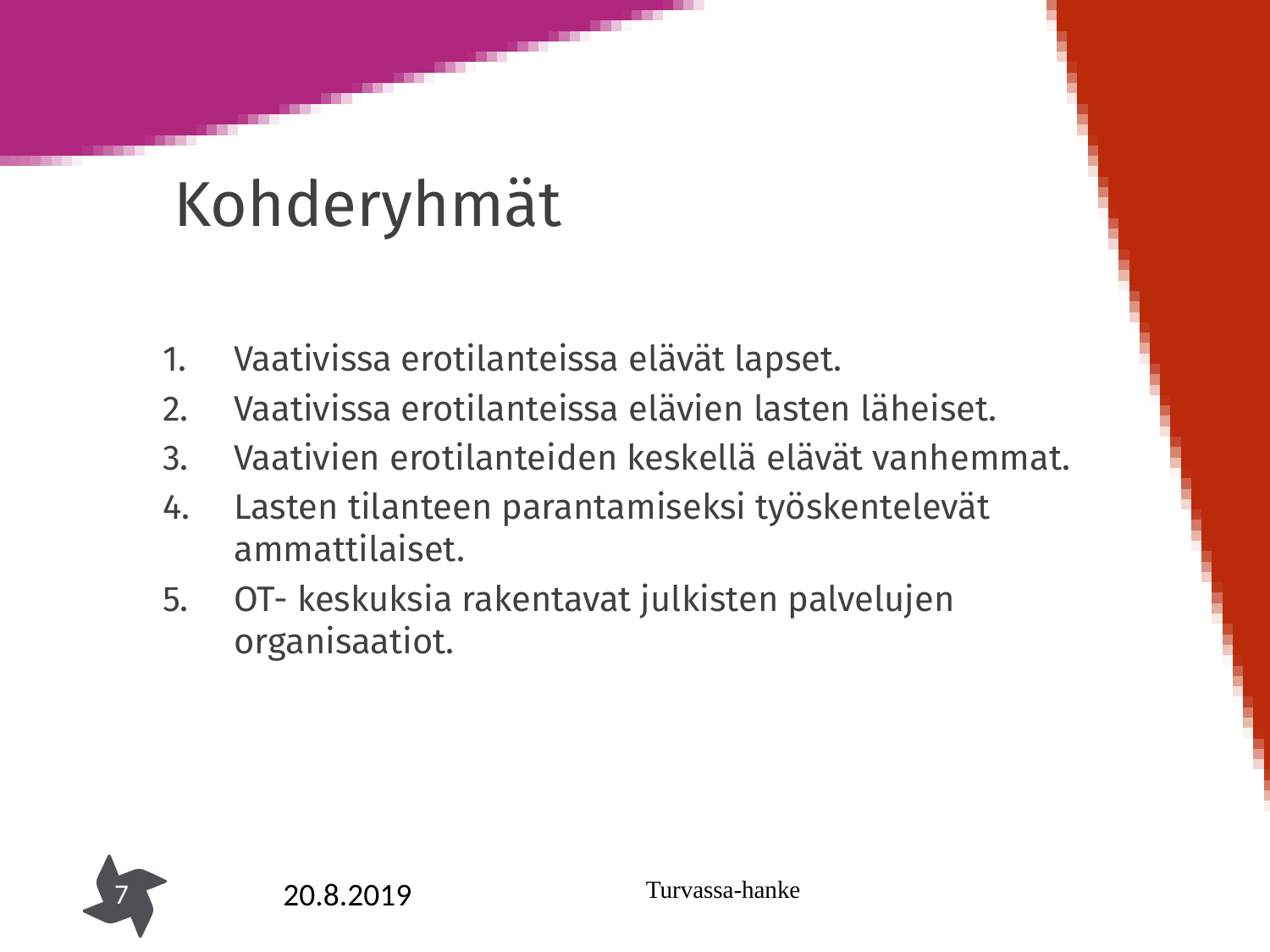

# Kohderyhmät
Vaativissa erotilanteissa elävät lapset.
Vaativissa erotilanteissa elävien lasten läheiset.
Vaativien erotilanteiden keskellä elävät vanhemmat.
Lasten tilanteen parantamiseksi työskentelevät ammattilaiset.
OT- keskuksia rakentavat julkisten palvelujen organisaatiot.

20.8.2019
Turvassa-hanke
7